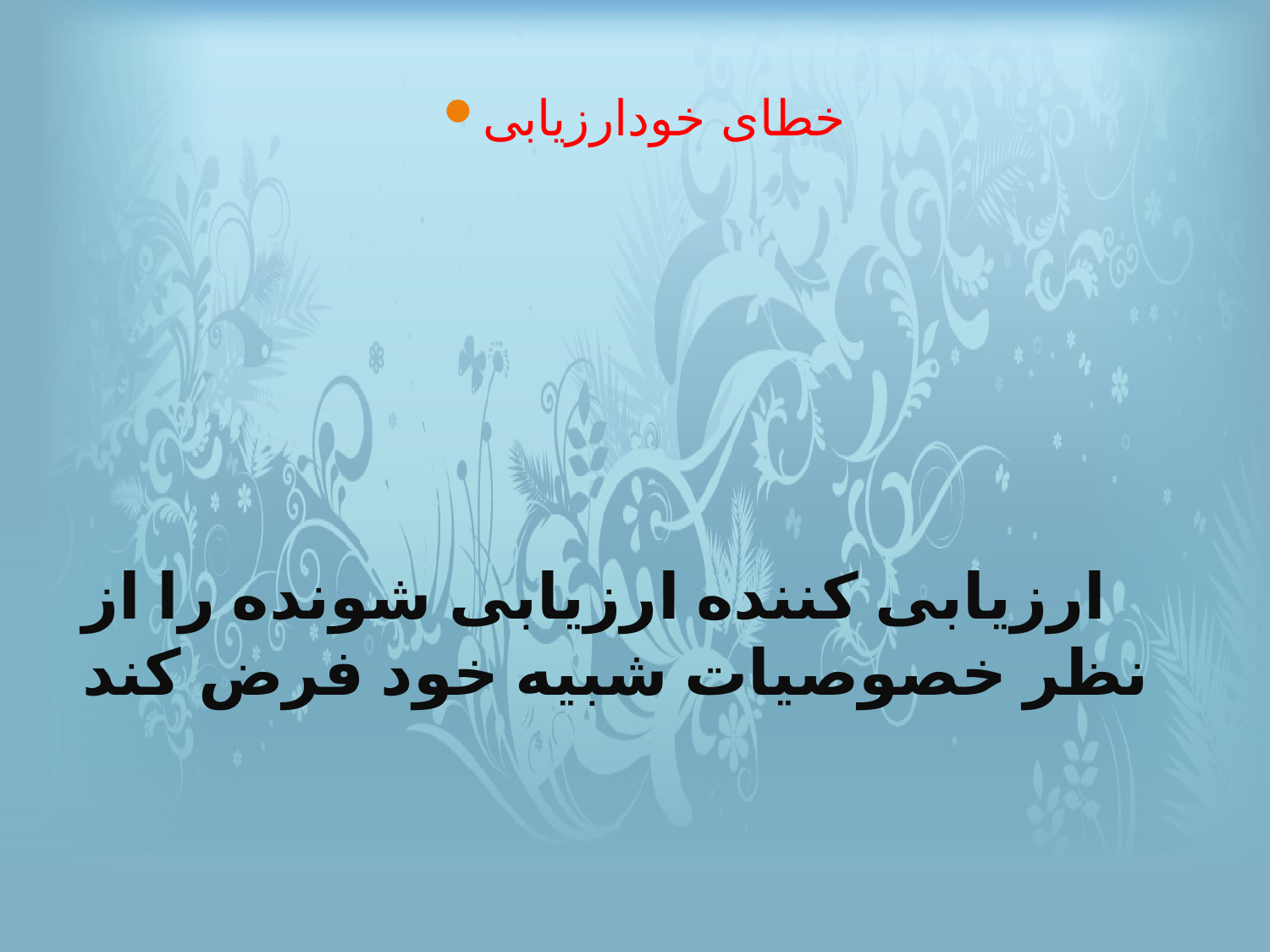

خطای خودارزیابی
# ارزیابی کننده ارزیابی شونده را از نظر خصوصیات شبیه خود فرض کند